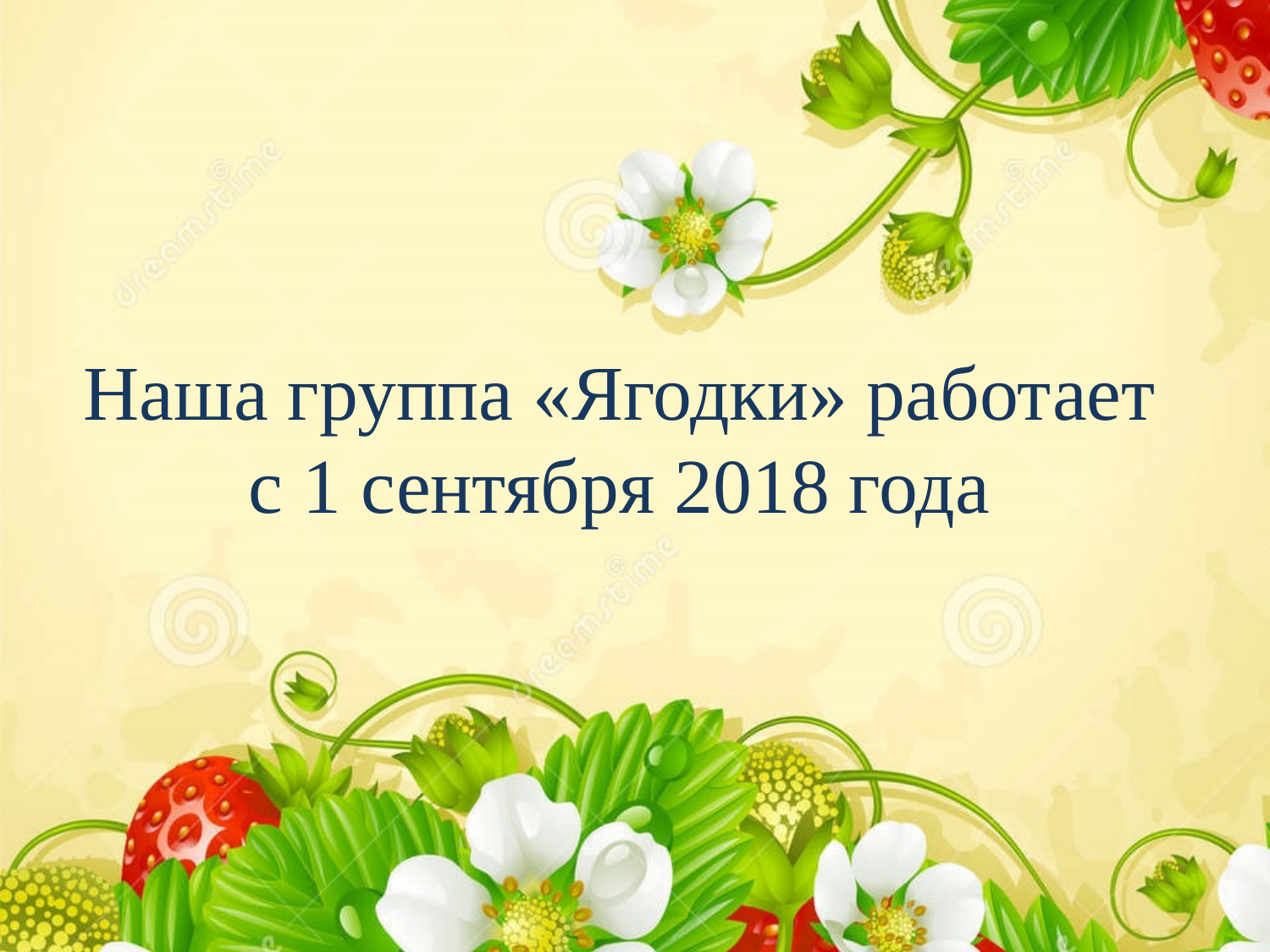

# Наша группа «Ягодки» работает с 1 сентября 2018 года